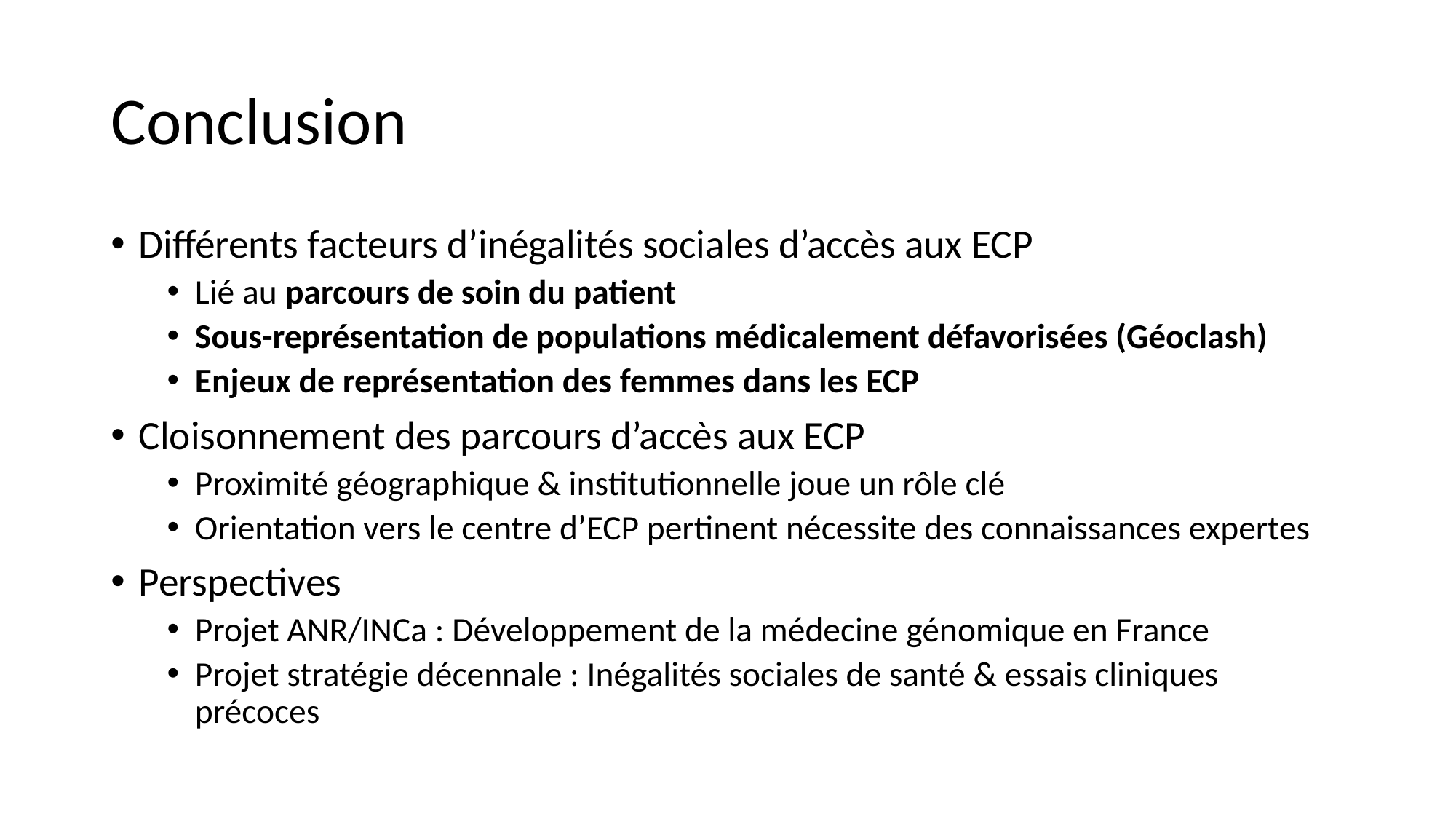

# Conclusion
Différents facteurs d’inégalités sociales d’accès aux ECP
Lié au parcours de soin du patient
Sous-représentation de populations médicalement défavorisées (Géoclash)
Enjeux de représentation des femmes dans les ECP
Cloisonnement des parcours d’accès aux ECP
Proximité géographique & institutionnelle joue un rôle clé
Orientation vers le centre d’ECP pertinent nécessite des connaissances expertes
Perspectives
Projet ANR/INCa : Développement de la médecine génomique en France
Projet stratégie décennale : Inégalités sociales de santé & essais cliniques précoces